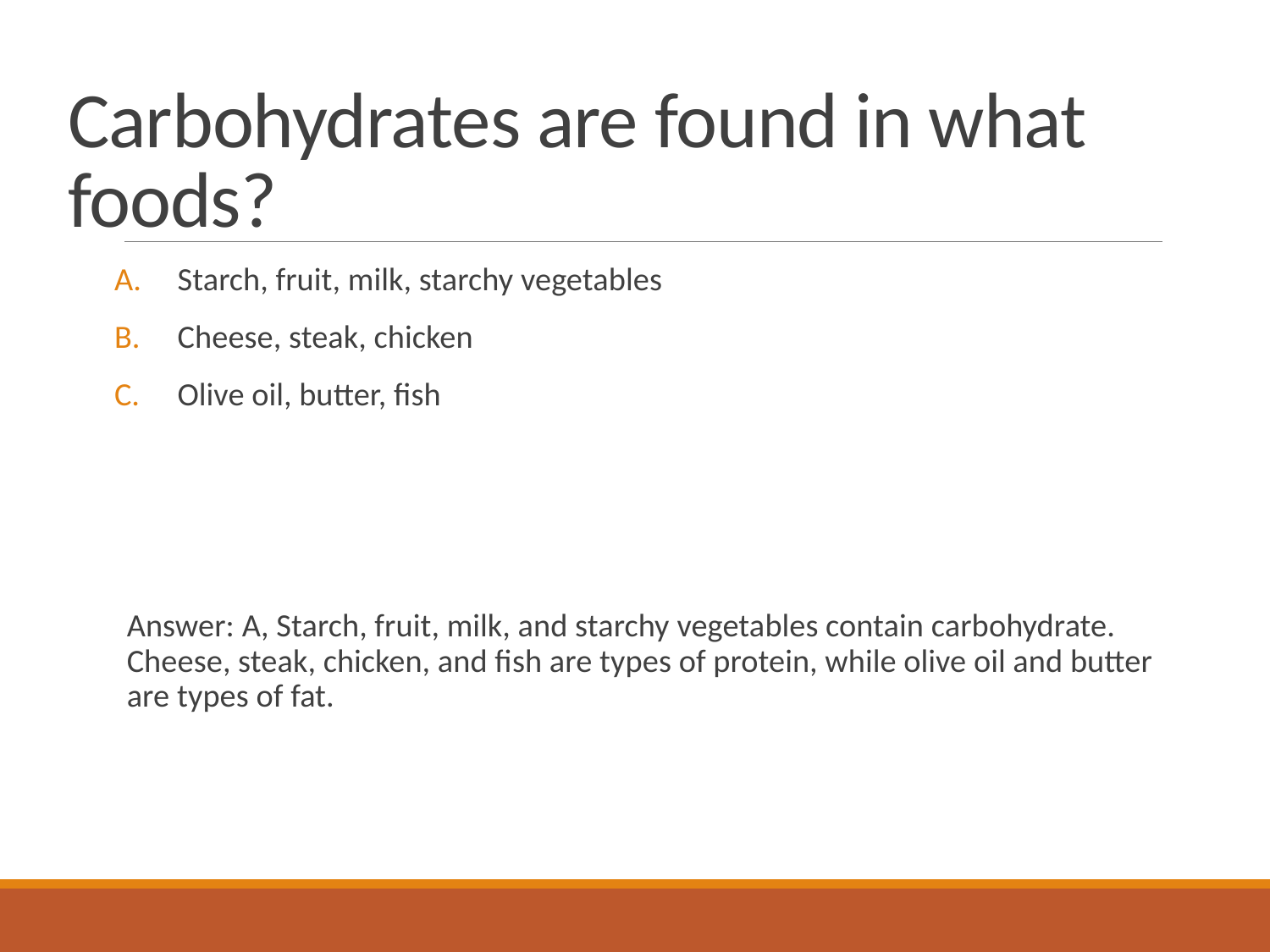

# Carbohydrates are found in what foods?
Starch, fruit, milk, starchy vegetables
Cheese, steak, chicken
Olive oil, butter, fish

Answer: A, Starch, fruit, milk, and starchy vegetables contain carbohydrate. Cheese, steak, chicken, and fish are types of protein, while olive oil and butter are types of fat.